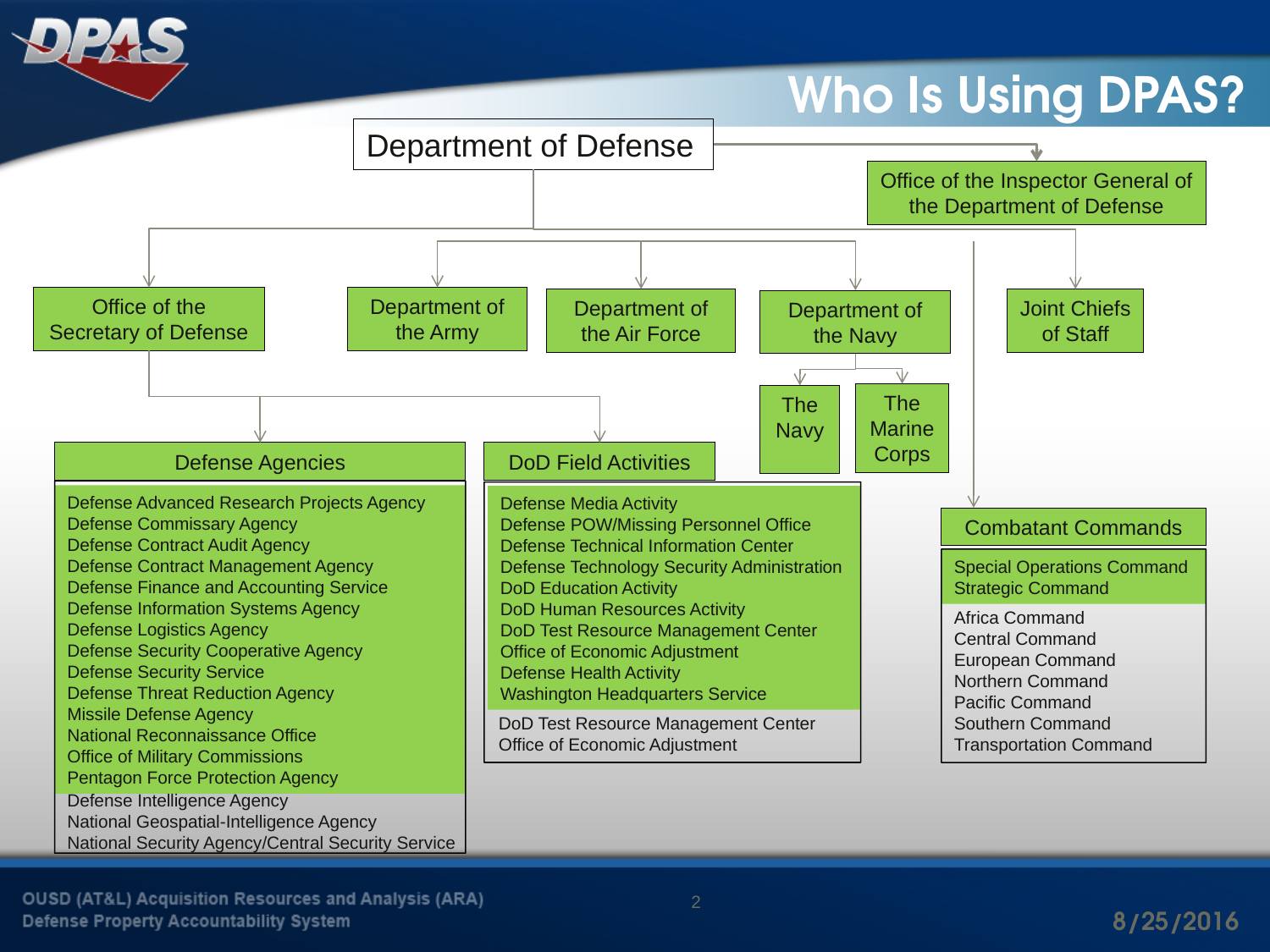

# Who Is Using DPAS?
Department of Defense
Office of the Inspector General of the Department of Defense
Office of the Secretary of Defense
Department of the Army
Department of the Air Force
Joint Chiefs of Staff
Department of the Navy
The Marine Corps
The Navy

DoD Field Activities
Defense Agencies

Defense Advanced Research Projects Agency
Defense Commissary Agency
Defense Contract Audit Agency
Defense Contract Management Agency
Defense Finance and Accounting Service
Defense Information Systems Agency
Defense Logistics Agency
Defense Security Cooperative Agency
Defense Security Service
Defense Threat Reduction Agency
Missile Defense Agency
National Reconnaissance Office
Office of Military Commissions
Pentagon Force Protection Agency
Defense Media Activity
Defense POW/Missing Personnel Office
Defense Technical Information Center
Defense Technology Security Administration
DoD Education Activity
DoD Human Resources Activity
DoD Test Resource Management Center
Office of Economic Adjustment
Defense Health Activity
Washington Headquarters Service
Combatant Commands

Special Operations Command
Strategic Command
Africa Command
Central Command
European Command
Northern Command
Pacific Command
Southern Command
Transportation Command
DoD Test Resource Management Center
Office of Economic Adjustment
Defense Intelligence Agency
National Geospatial-Intelligence Agency
National Security Agency/Central Security Service
2
8/25/2016